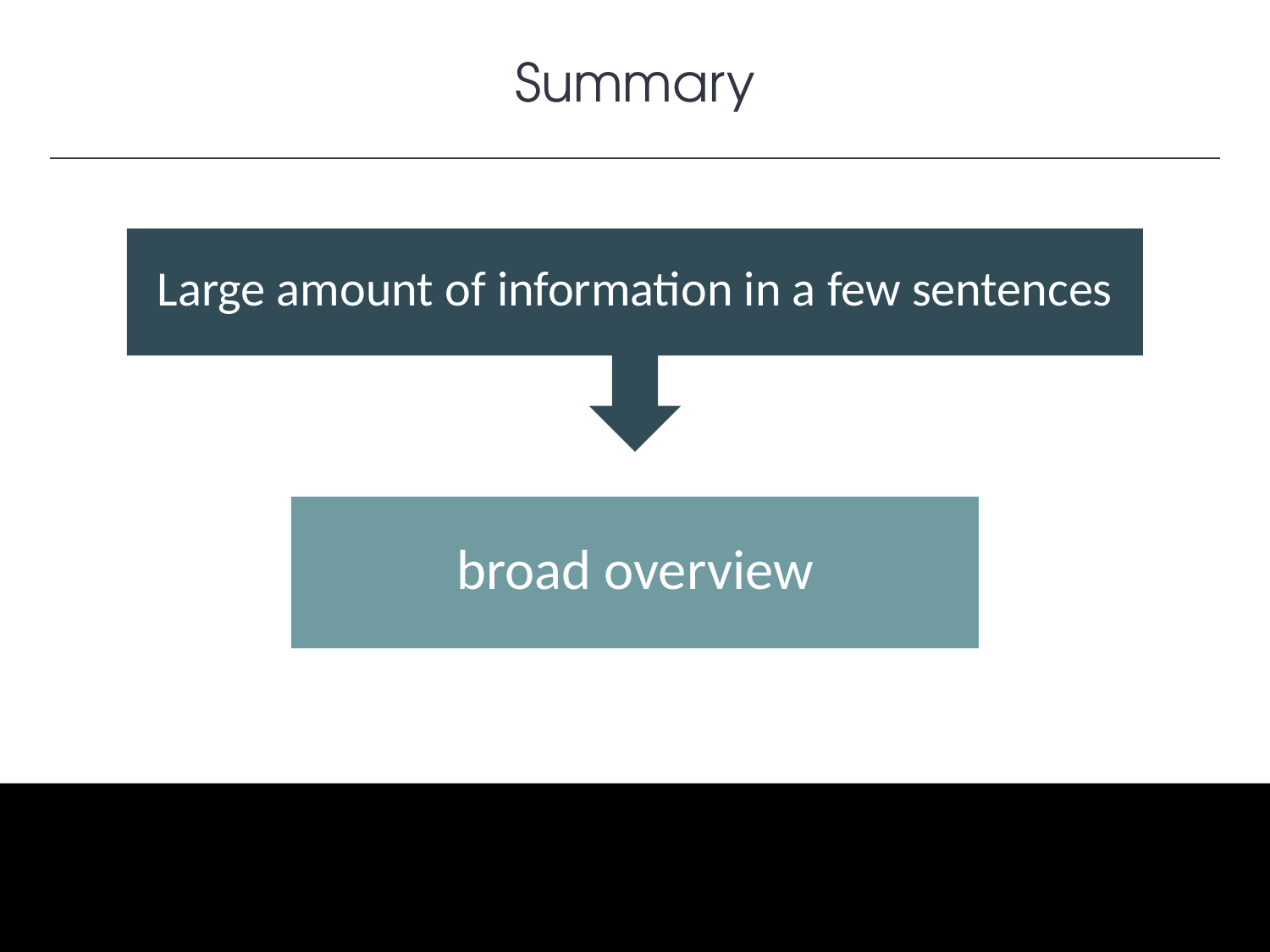

Summary

Large amount of information in a few sentences

broad overview